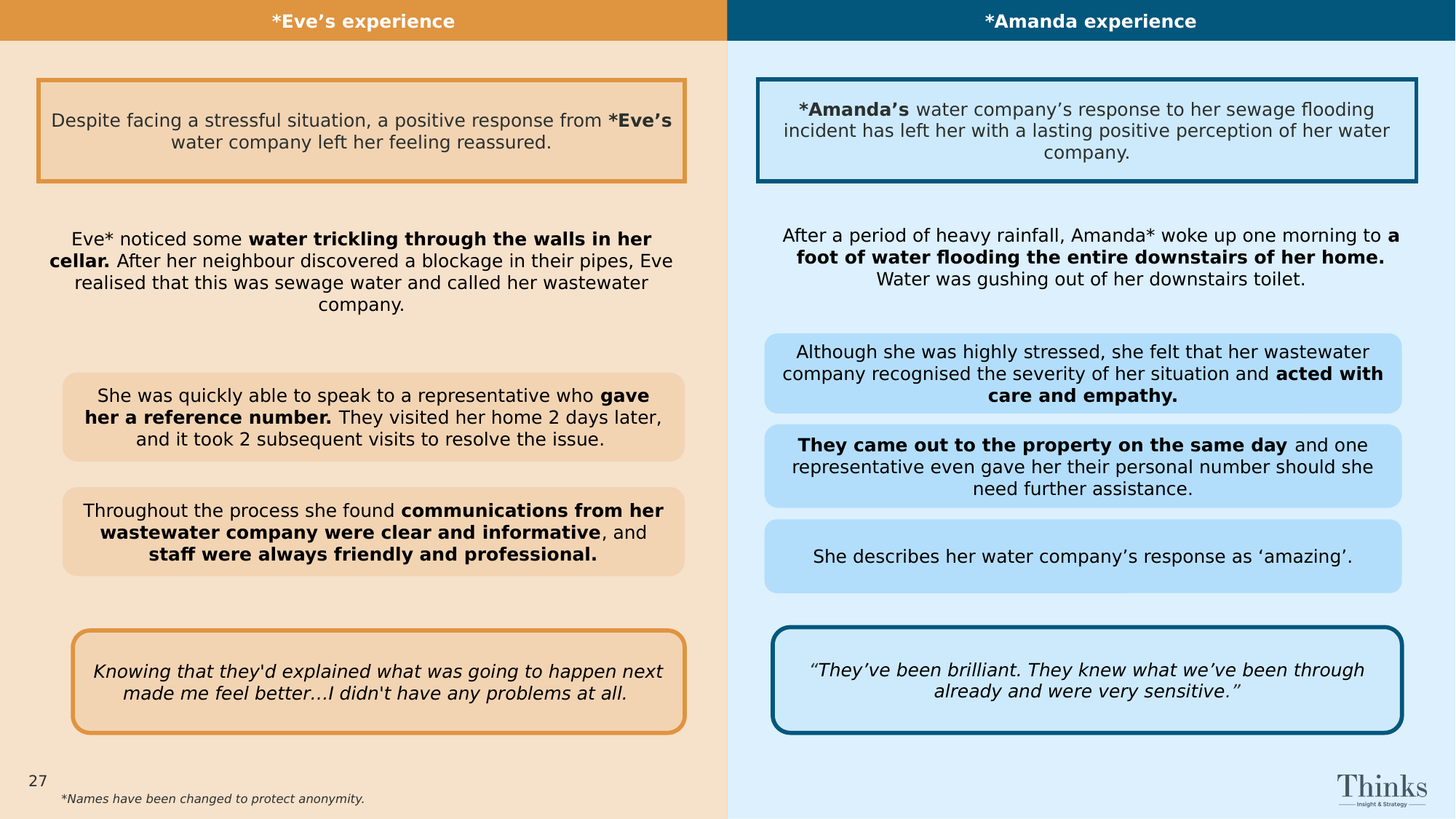

*Eve’s experience
*Amanda experience

*Amanda’s water company’s response to her sewage flooding incident has left her with a lasting positive perception of her water company.
Despite facing a stressful situation, a positive response from *Eve’s water company left her feeling reassured.
After a period of heavy rainfall, Amanda* woke up one morning to a foot of water flooding the entire downstairs of her home. Water was gushing out of her downstairs toilet.

Eve* noticed some water trickling through the walls in her cellar. After her neighbour discovered a blockage in their pipes, Eve realised that this was sewage water and called her wastewater company.

Although she was highly stressed, she felt that her wastewater company recognised the severity of her situation and acted with care and empathy.
She was quickly able to speak to a representative who gave her a reference number. They visited her home 2 days later, and it took 2 subsequent visits to resolve the issue.
They came out to the property on the same day and one representative even gave her their personal number should she need further assistance.
Throughout the process she found communications from her wastewater company were clear and informative, and staff were always friendly and professional.
She describes her water company’s response as ‘amazing’.
“They’ve been brilliant. They knew what we’ve been through already and were very sensitive.”
Knowing that they'd explained what was going to happen next made me feel better…I didn't have any problems at all.
27
*Names have been changed to protect anonymity.